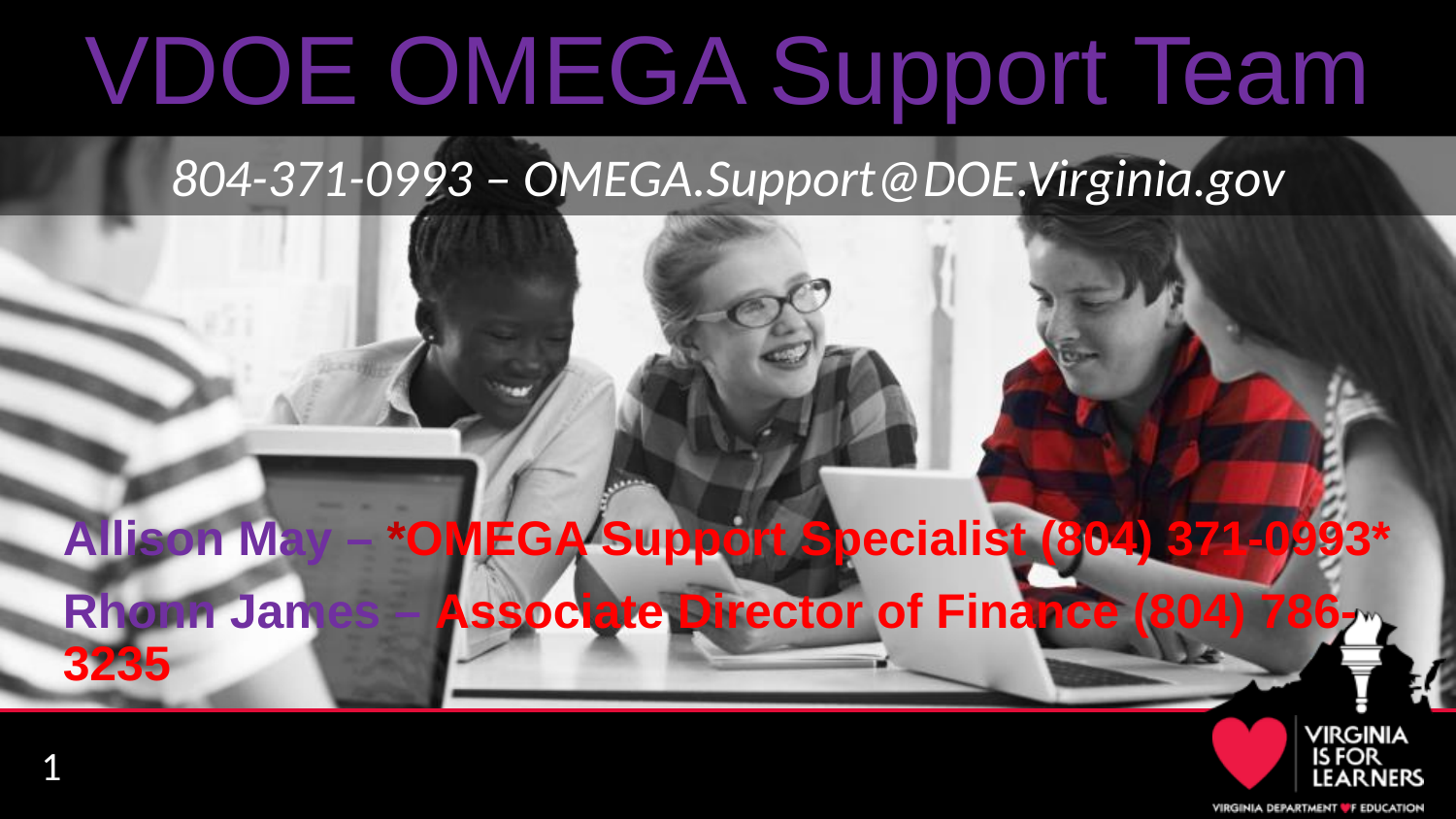

# VDOE OMEGA Support Team
804-371-0993 – OMEGA.Support@DOE.Virginia.gov
Allison May – *OMEGA Support Specialist (804) 371-0993*
Rhonn James – Associate Director of Finance (804) 786-3235